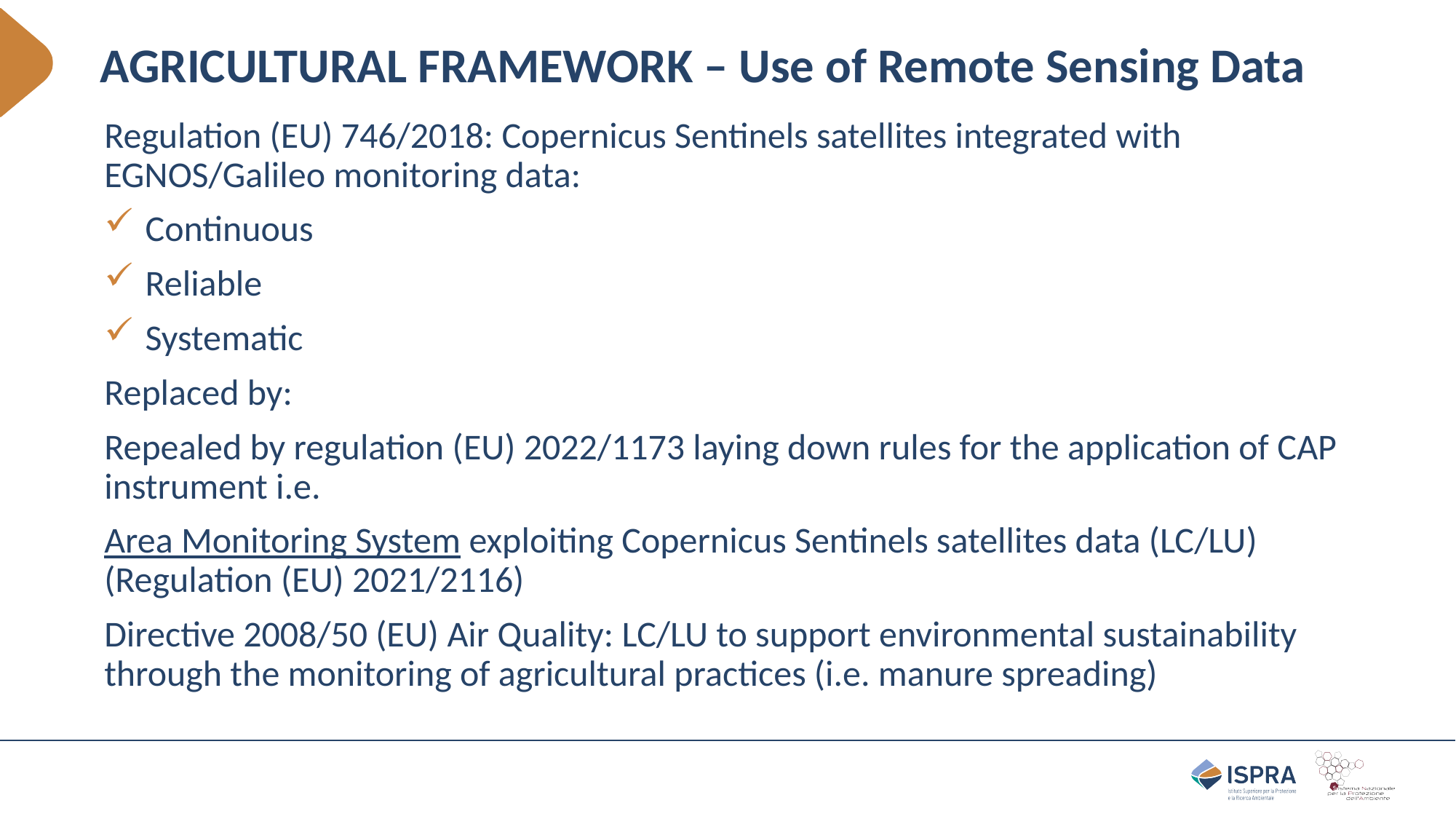

# AGRICULTURAL FRAMEWORK – Use of Remote Sensing Data
Regulation (EU) 746/2018: Copernicus Sentinels satellites integrated with EGNOS/Galileo monitoring data:
Continuous
Reliable
Systematic
Replaced by:
Repealed by regulation (EU) 2022/1173 laying down rules for the application of CAP instrument i.e.
Area Monitoring System exploiting Copernicus Sentinels satellites data (LC/LU) (Regulation (EU) 2021/2116)
Directive 2008/50 (EU) Air Quality: LC/LU to support environmental sustainability through the monitoring of agricultural practices (i.e. manure spreading)